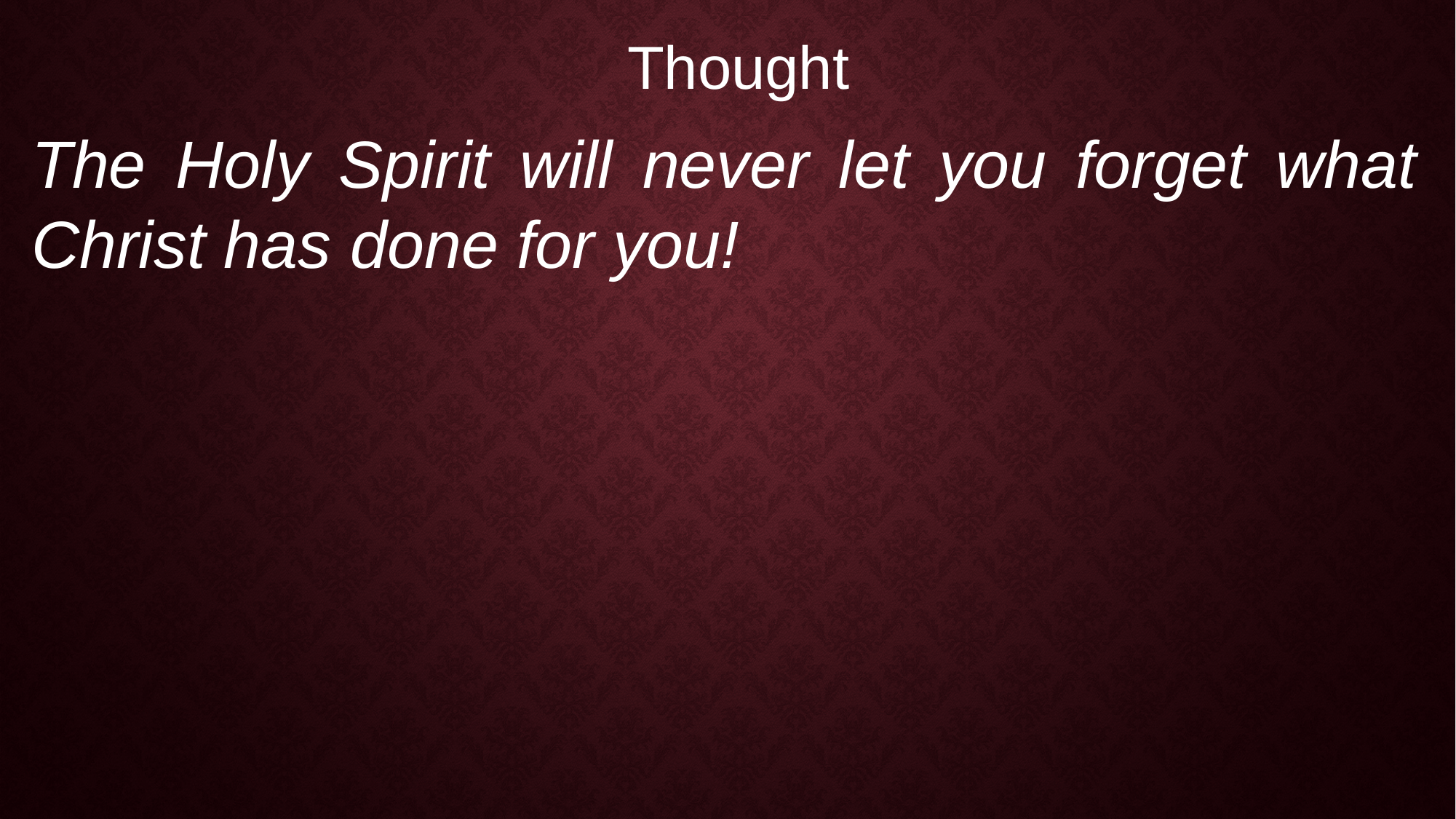

Thought
The Holy Spirit will never let you forget what Christ has done for you!